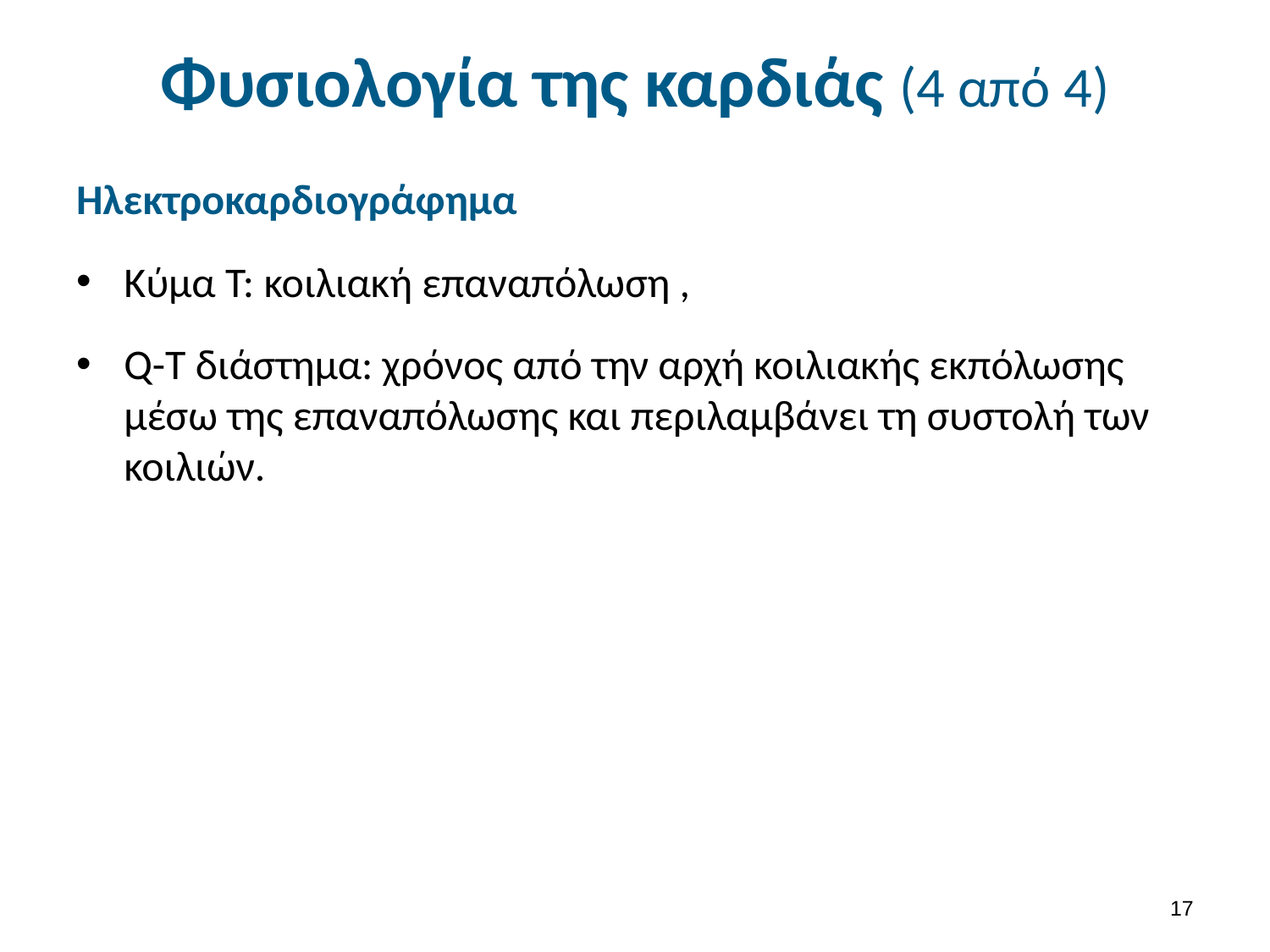

# Φυσιολογία της καρδιάς (4 από 4)
Ηλεκτροκαρδιογράφημα
Κύμα Τ: κοιλιακή επαναπόλωση ,
Q-T διάστημα: χρόνος από την αρχή κοιλιακής εκπόλωσης μέσω της επαναπόλωσης και περιλαμβάνει τη συστολή των κοιλιών.

17